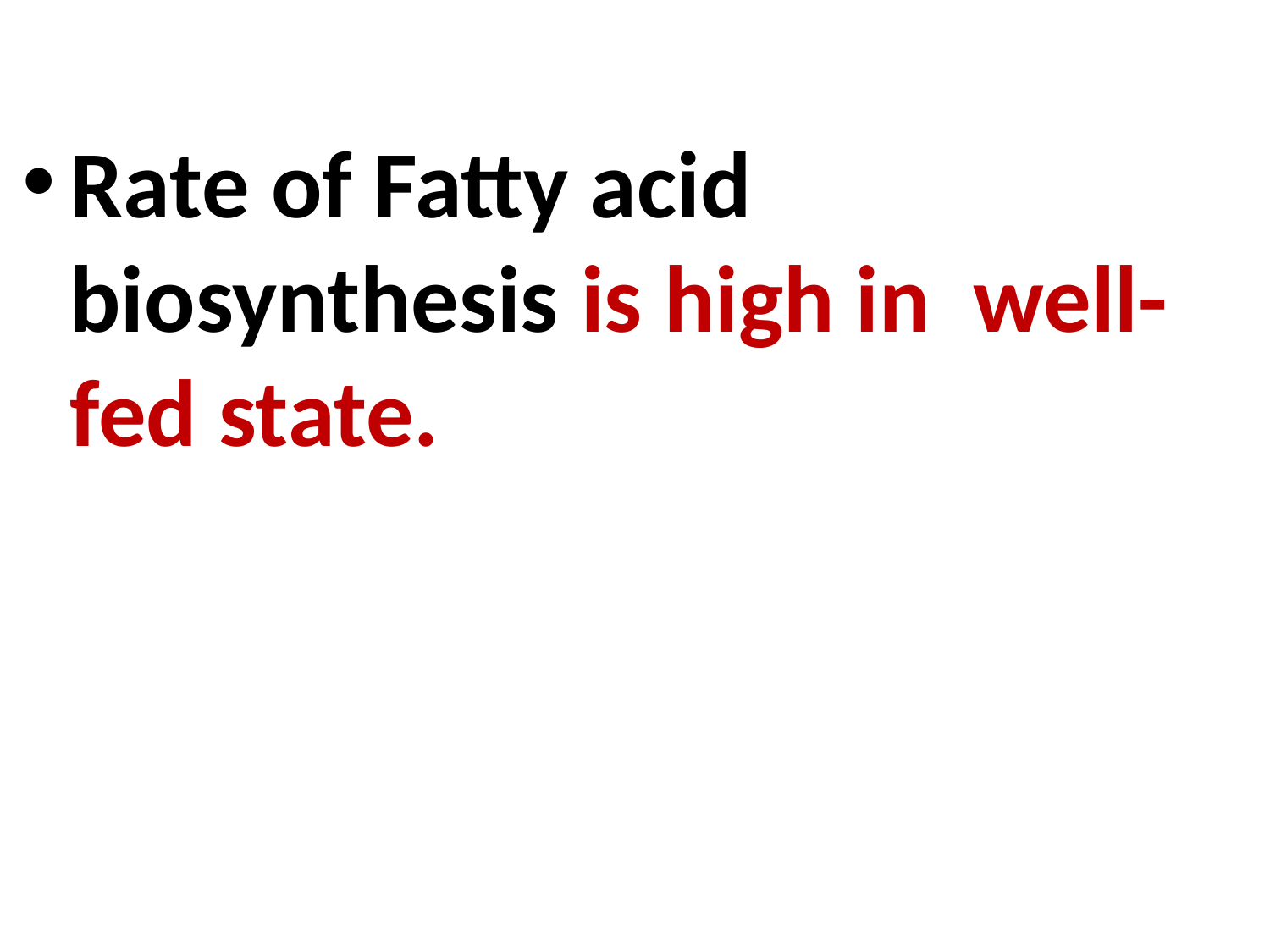

Rate of Fatty acid biosynthesis is high in  well-fed state.